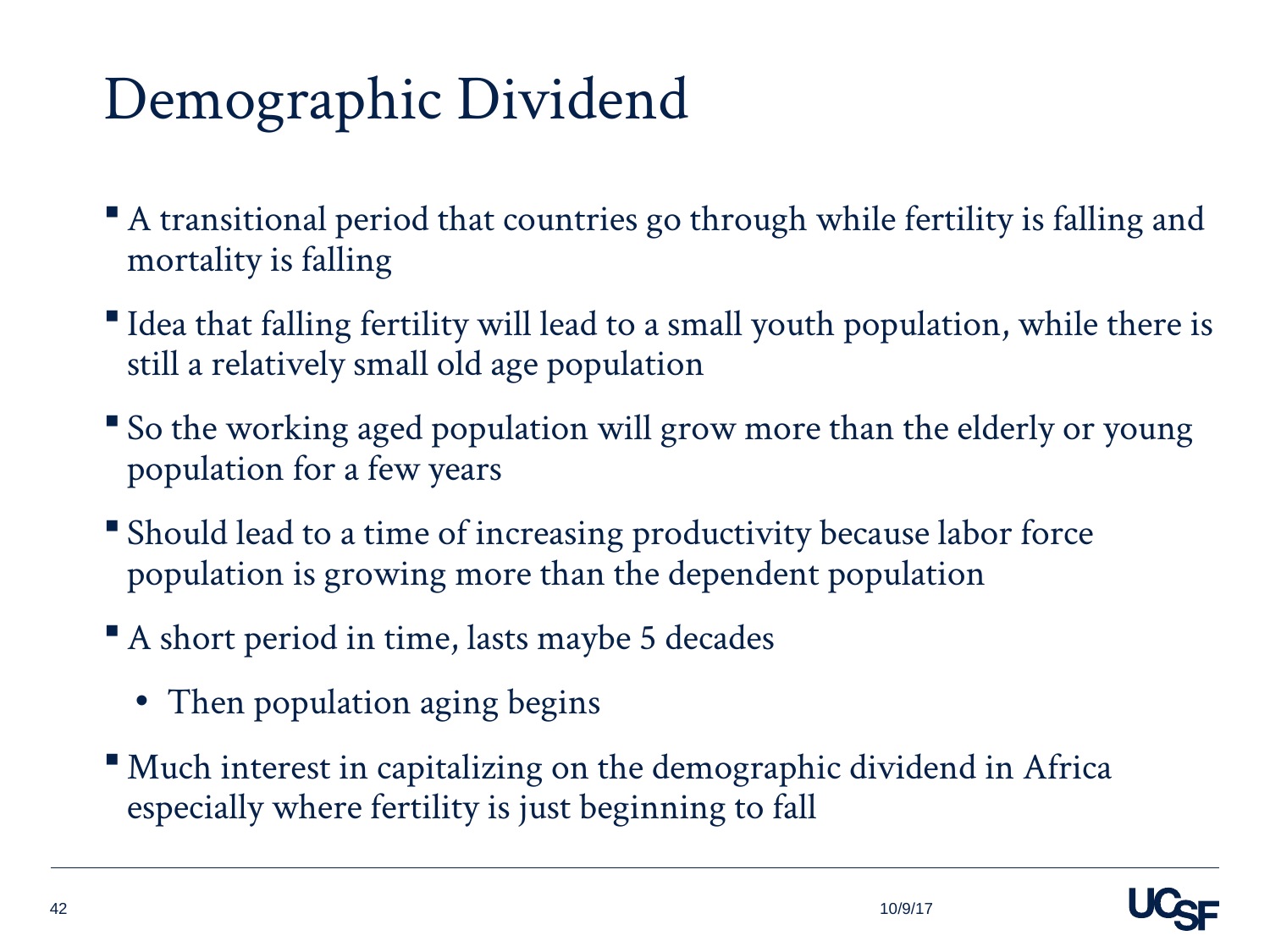

# Demographic Dividend
A transitional period that countries go through while fertility is falling and mortality is falling
Idea that falling fertility will lead to a small youth population, while there is still a relatively small old age population
So the working aged population will grow more than the elderly or young population for a few years
Should lead to a time of increasing productivity because labor force population is growing more than the dependent population
A short period in time, lasts maybe 5 decades
Then population aging begins
Much interest in capitalizing on the demographic dividend in Africa especially where fertility is just beginning to fall
10/9/17
42